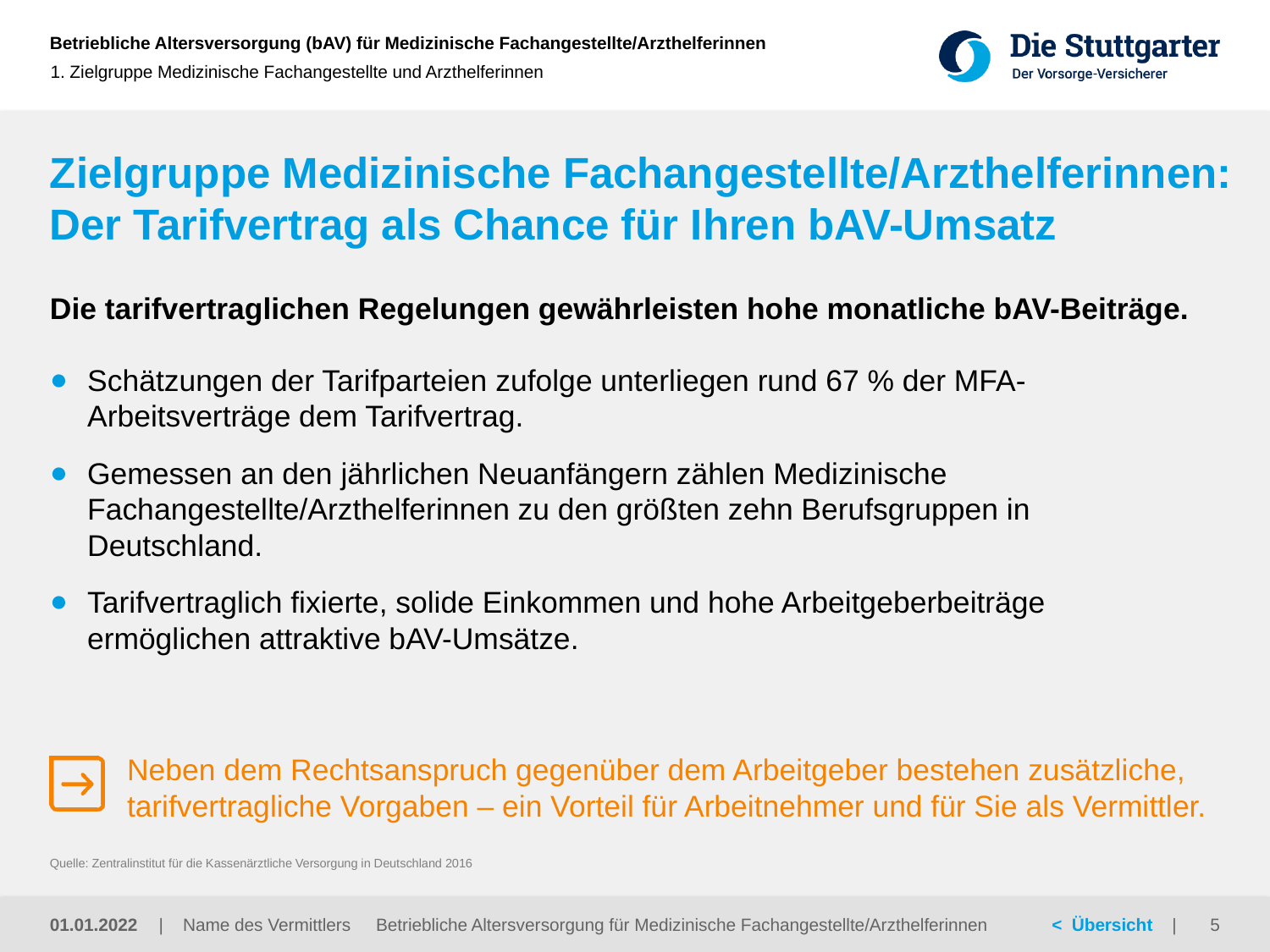

1. Zielgruppe Medizinische Fachangestellte und Arzthelferinnen
# Zielgruppe Medizinische Fachangestellte/Arzthelferinnen: Der Tarifvertrag als Chance für Ihren bAV-Umsatz
Die tarifvertraglichen Regelungen gewährleisten hohe monatliche bAV-Beiträge.
Schätzungen der Tarifparteien zufolge unterliegen rund 67 % der MFA-Arbeitsverträge dem Tarifvertrag.
Gemessen an den jährlichen Neuanfängern zählen Medizinische Fachangestellte/Arzthelferinnen zu den größten zehn Berufsgruppen in Deutschland.
Tarifvertraglich fixierte, solide Einkommen und hohe Arbeitgeberbeiträge ermöglichen attraktive bAV-Umsätze.
Neben dem Rechtsanspruch gegenüber dem Arbeitgeber bestehen zusätzliche, tarifvertragliche Vorgaben – ein Vorteil für Arbeitnehmer und für Sie als Vermittler.
Quelle: Zentralinstitut für die Kassenärztliche Versorgung in Deutschland 2016
Betriebliche Altersversorgung für Medizinische Fachangestellte/Arzthelferinnen
01.01.2022
5